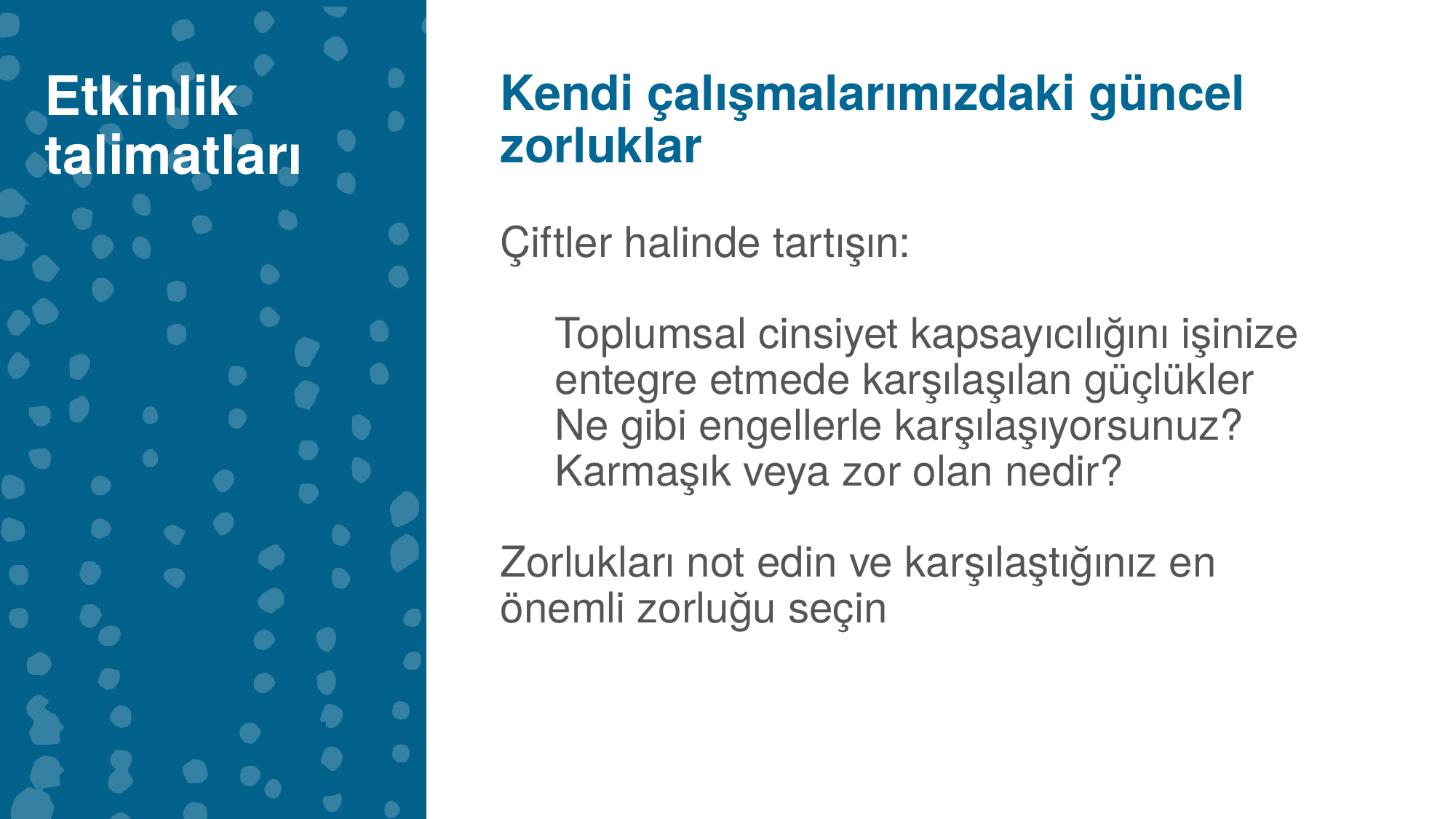

Etkinlik talimatları
Kendi çalışmalarımızdaki güncel zorluklar
Çiftler halinde tartışın:

Toplumsal cinsiyet kapsayıcılığını işinize entegre etmede karşılaşılan güçlükler
Ne gibi engellerle karşılaşıyorsunuz?
Karmaşık veya zor olan nedir?

Zorlukları not edin ve karşılaştığınız en önemli zorluğu seçin